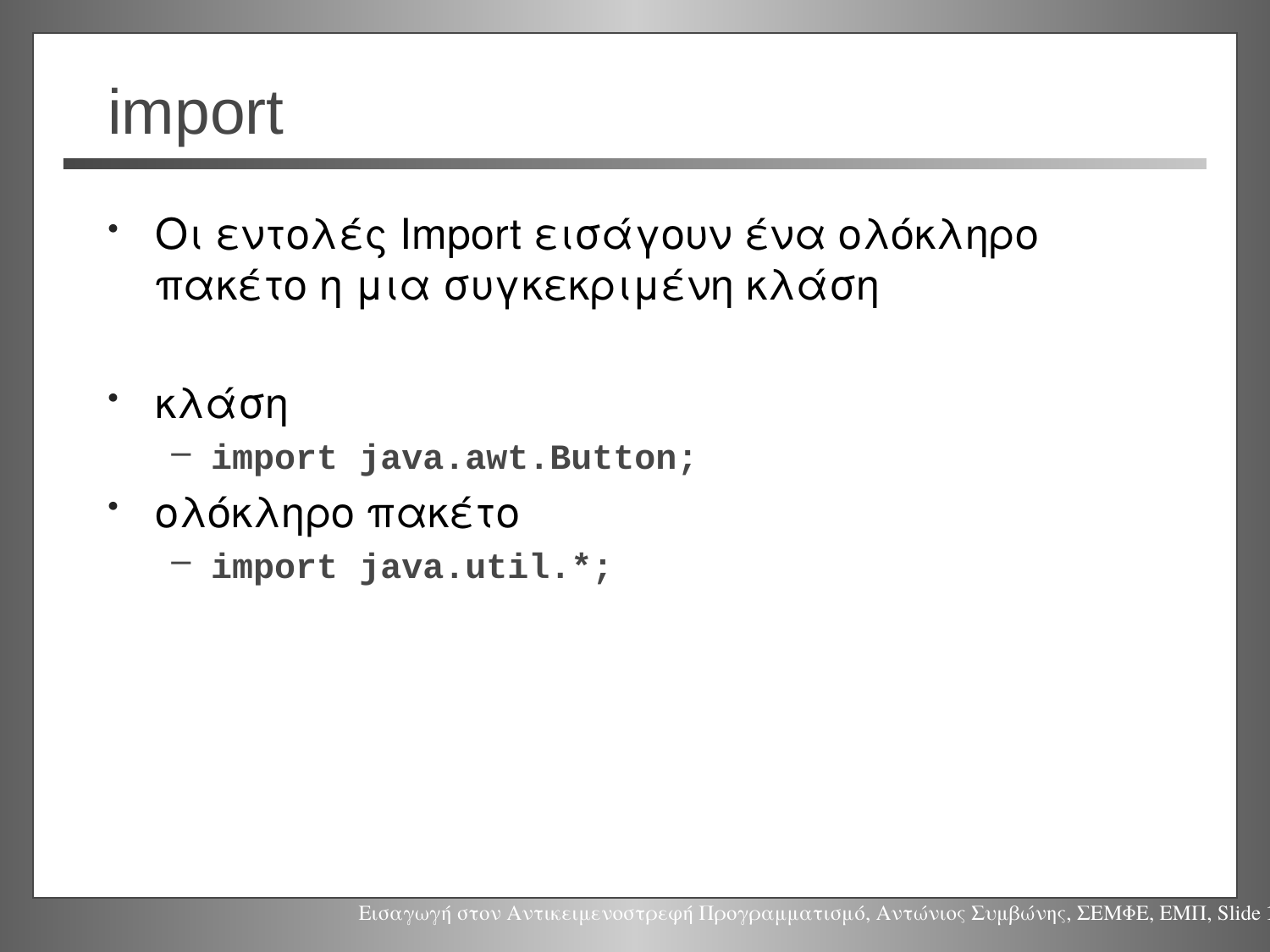

# import
Οι εντολές Import εισάγουν ένα ολόκληρο πακέτο η μια συγκεκριμένη κλάση

κλάση
import java.awt.Button;
ολόκληρο πακέτο
import java.util.*;